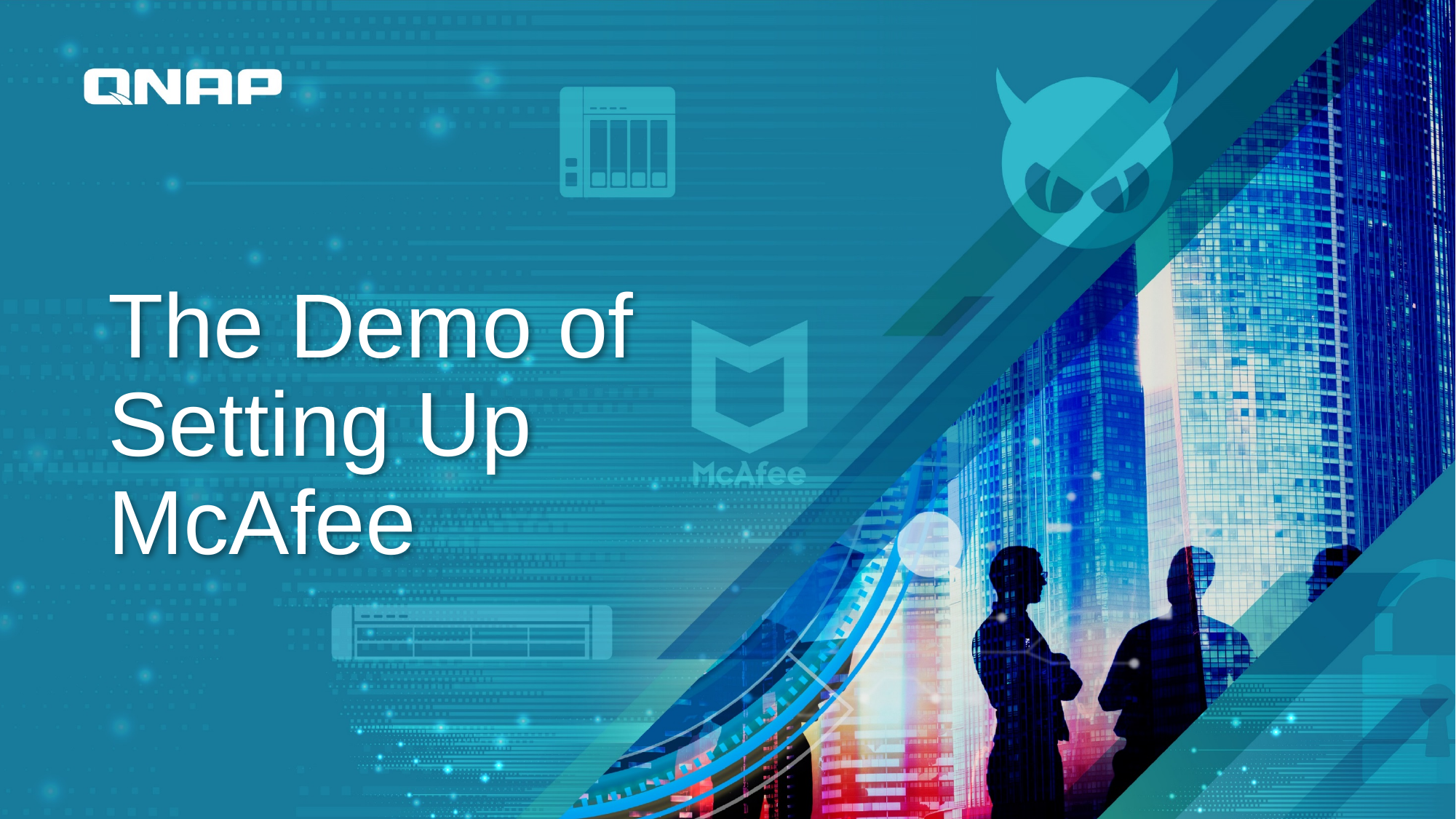

# The Demo of Setting Up McAfee